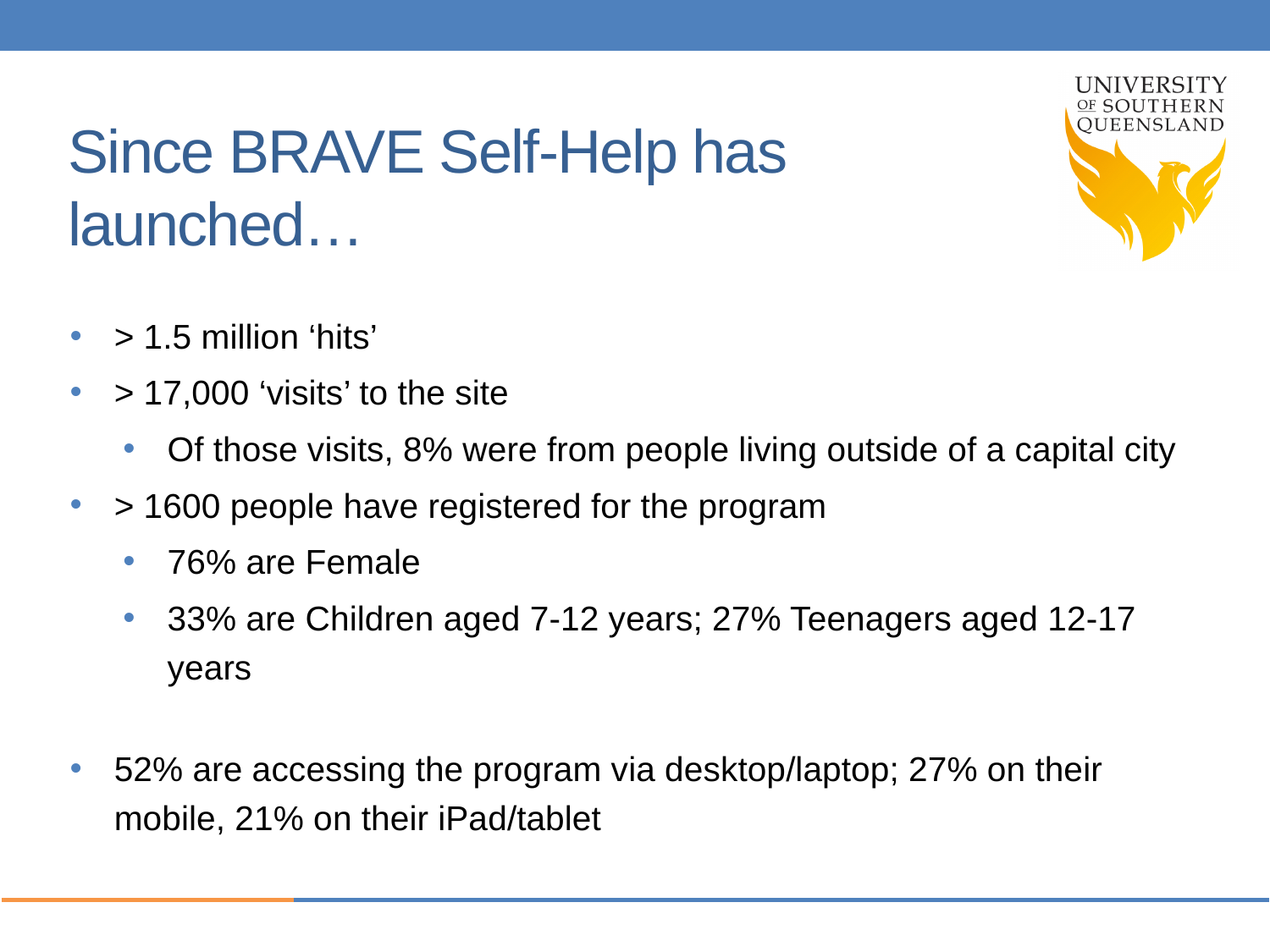

# Since BRAVE Self-Help has launched…
> 1.5 million ‘hits’
> 17,000 ‘visits’ to the site
Of those visits, 8% were from people living outside of a capital city
> 1600 people have registered for the program
76% are Female
33% are Children aged 7-12 years; 27% Teenagers aged 12-17 years

52% are accessing the program via desktop/laptop; 27% on their mobile, 21% on their iPad/tablet